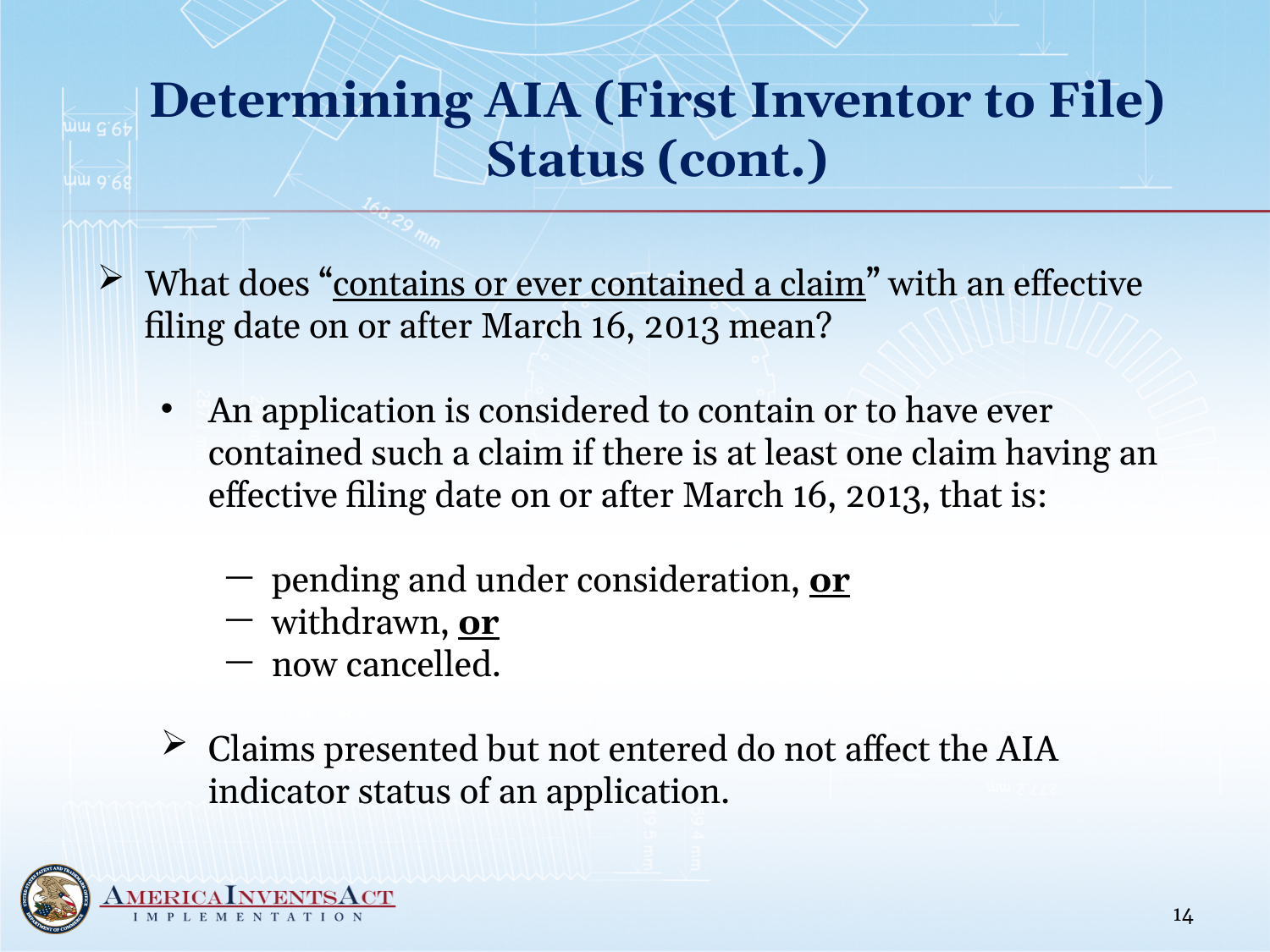

Determining AIA (First Inventor to File) Status (cont.)
What does “contains or ever contained a claim” with an effective filing date on or after March 16, 2013 mean?

An application is considered to contain or to have ever contained such a claim if there is at least one claim having an effective filing date on or after March 16, 2013, that is:

pending and under consideration, or
withdrawn, or
now cancelled.

Claims presented but not entered do not affect the AIA indicator status of an application.

14